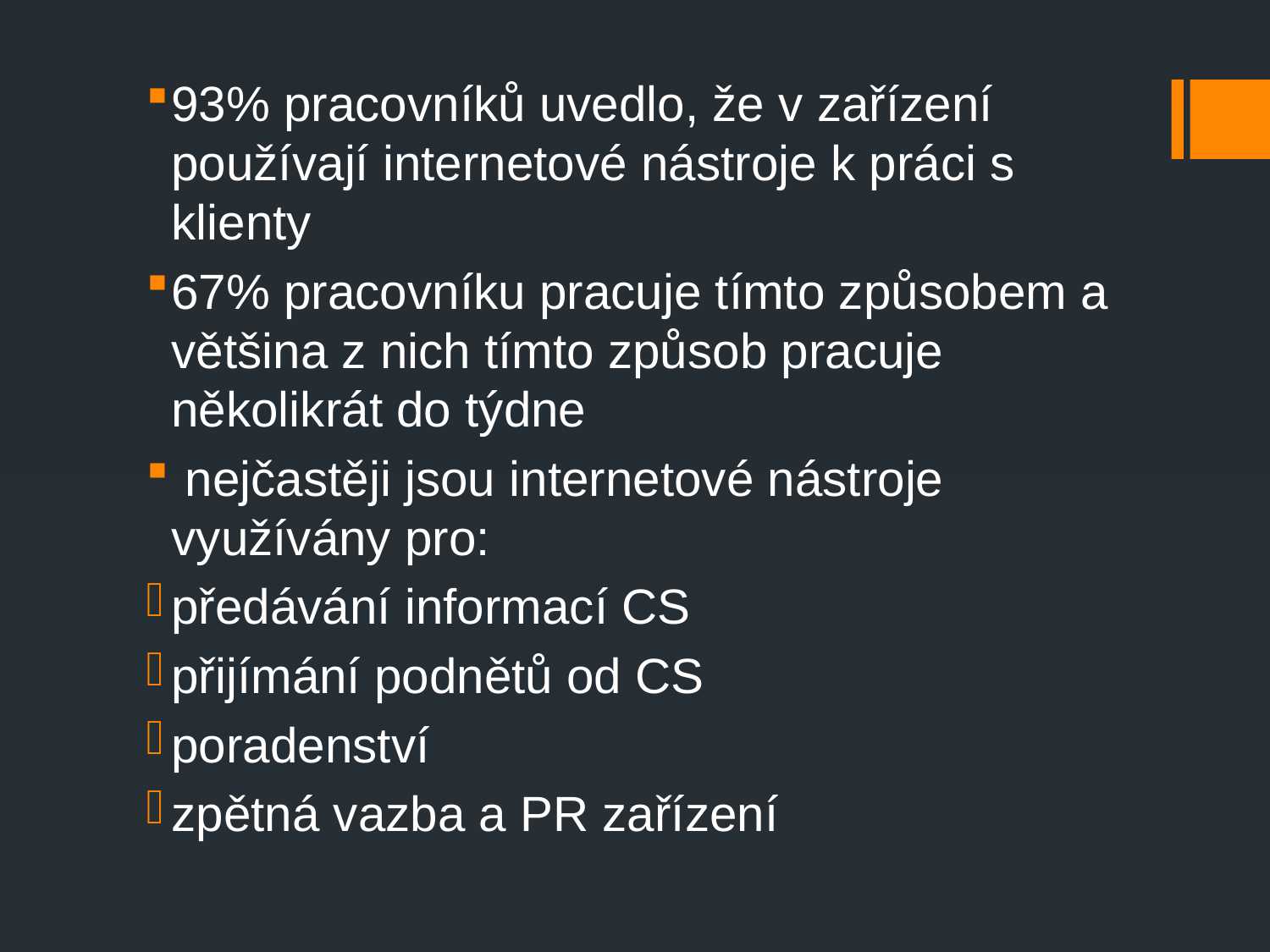

93% pracovníků uvedlo, že v zařízení používají internetové nástroje k práci s klienty
67% pracovníku pracuje tímto způsobem a většina z nich tímto způsob pracuje několikrát do týdne
 nejčastěji jsou internetové nástroje využívány pro:
předávání informací CS
přijímání podnětů od CS
poradenství
zpětná vazba a PR zařízení